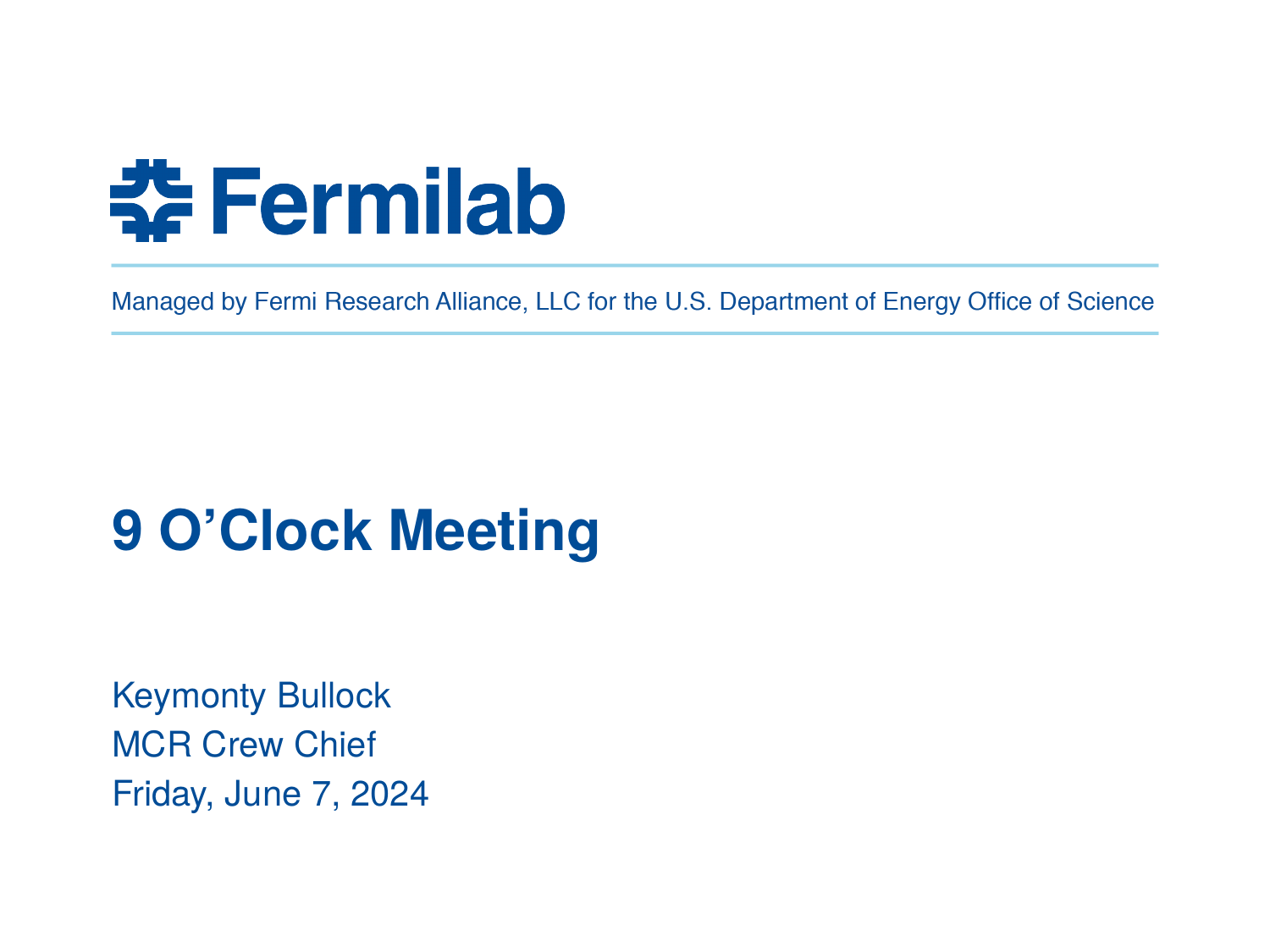

# 9 O’Clock Meeting
Keymonty Bullock
MCR Crew Chief
Friday, June 7, 2024